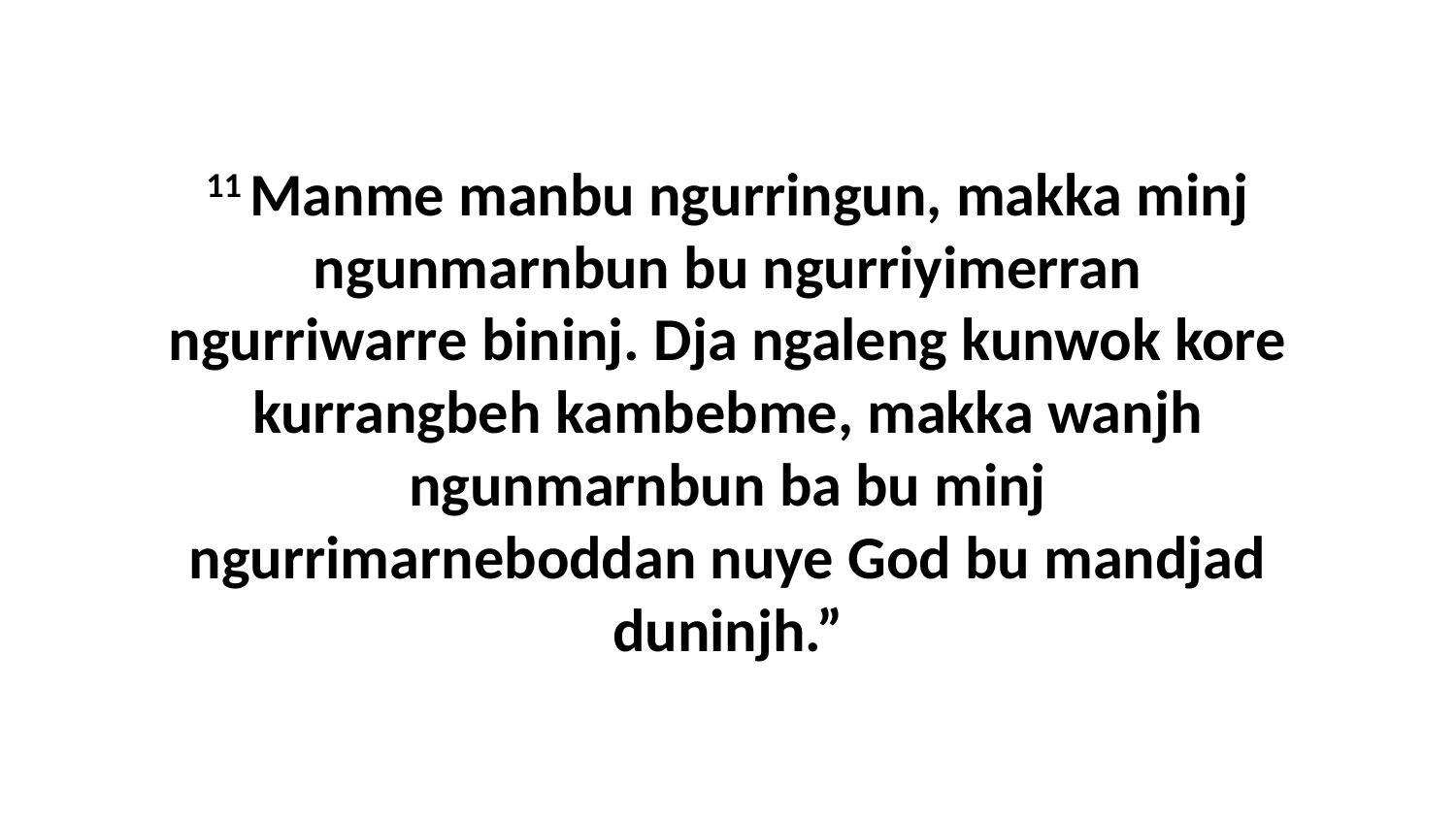

11 Manme manbu ngurringun, makka minj ngunmarnbun bu ngurriyimerran ngurriwarre bininj. Dja ngaleng kunwok kore kurrangbeh kambebme, makka wanjh ngunmarnbun ba bu minj ngurrimarneboddan nuye God bu mandjad duninjh.”